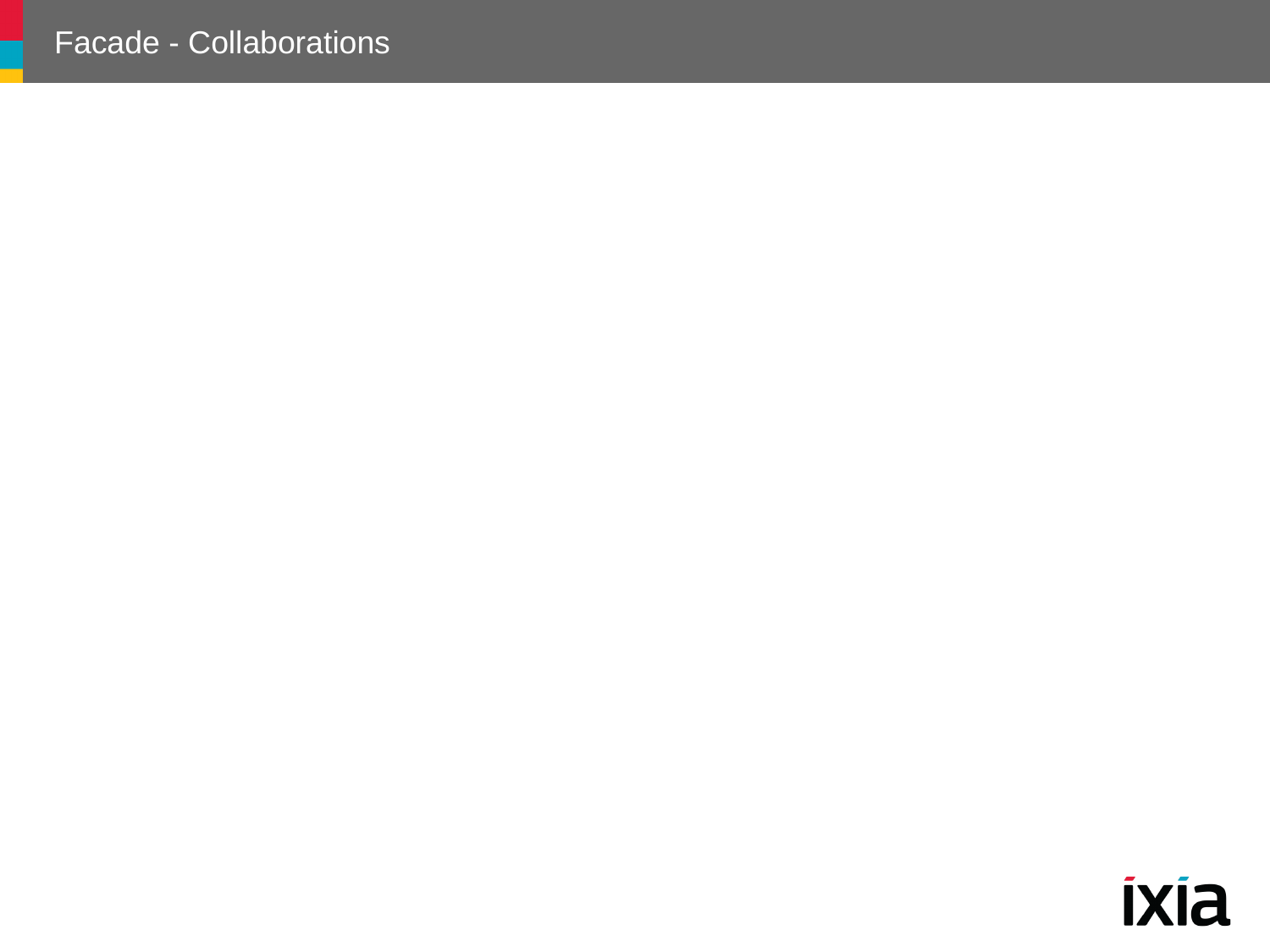

# Facade - Collaborations
Clients communicate with the subsystem by sending requests to Facade

Facade forwards requests to the appropriate subsystem object(s)

Clients that use the facade don't have to access its subsystem objects directly
165